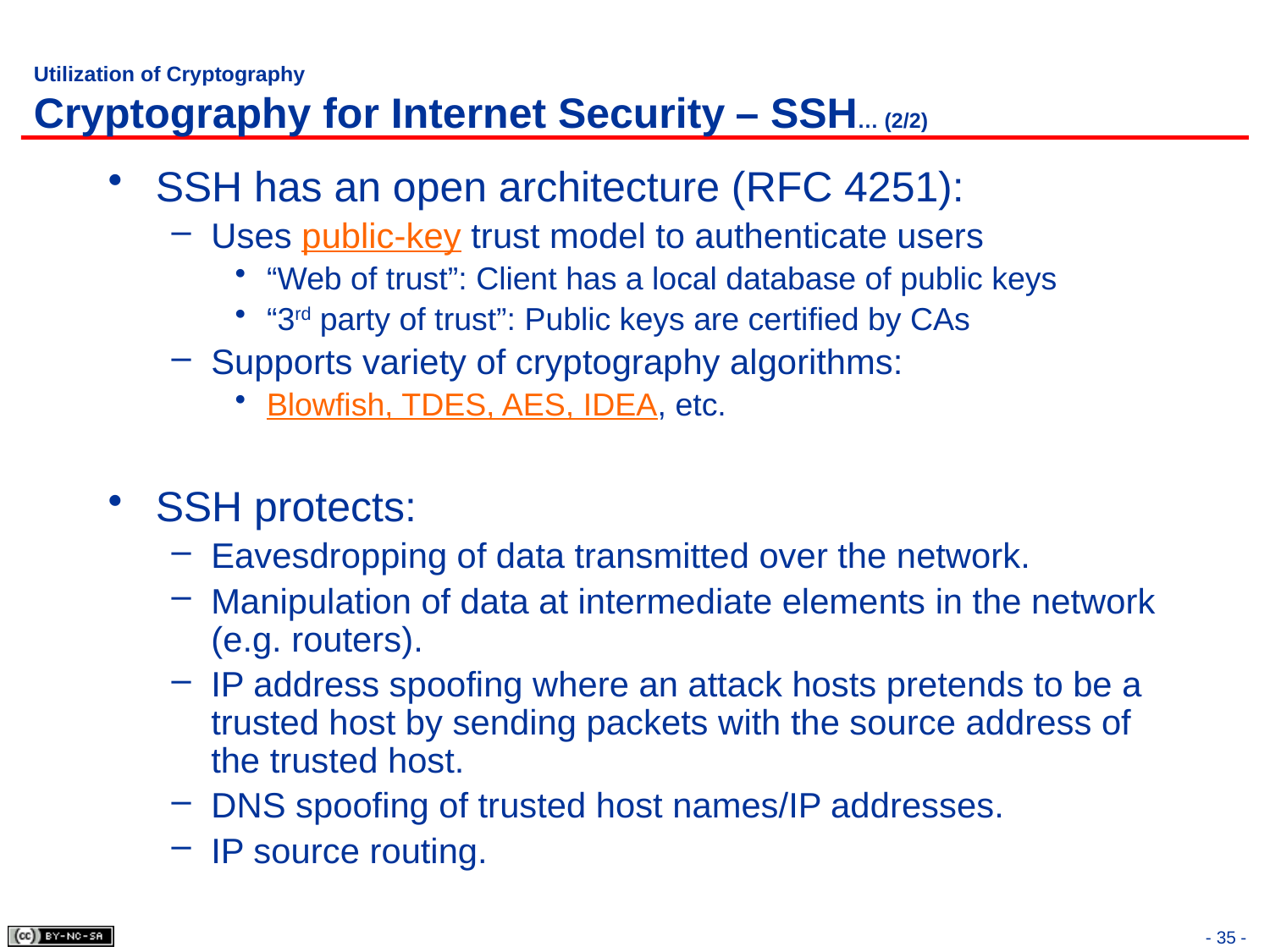

# Utilization of Cryptography Cryptography for Internet Security – SSH… (2/2)
SSH has an open architecture (RFC 4251):
Uses public-key trust model to authenticate users
“Web of trust”: Client has a local database of public keys
“3rd party of trust”: Public keys are certified by CAs
Supports variety of cryptography algorithms:
Blowfish, TDES, AES, IDEA, etc.

SSH protects:
Eavesdropping of data transmitted over the network.
Manipulation of data at intermediate elements in the network (e.g. routers).
IP address spoofing where an attack hosts pretends to be a trusted host by sending packets with the source address of the trusted host.
DNS spoofing of trusted host names/IP addresses.
IP source routing.

- 35 -